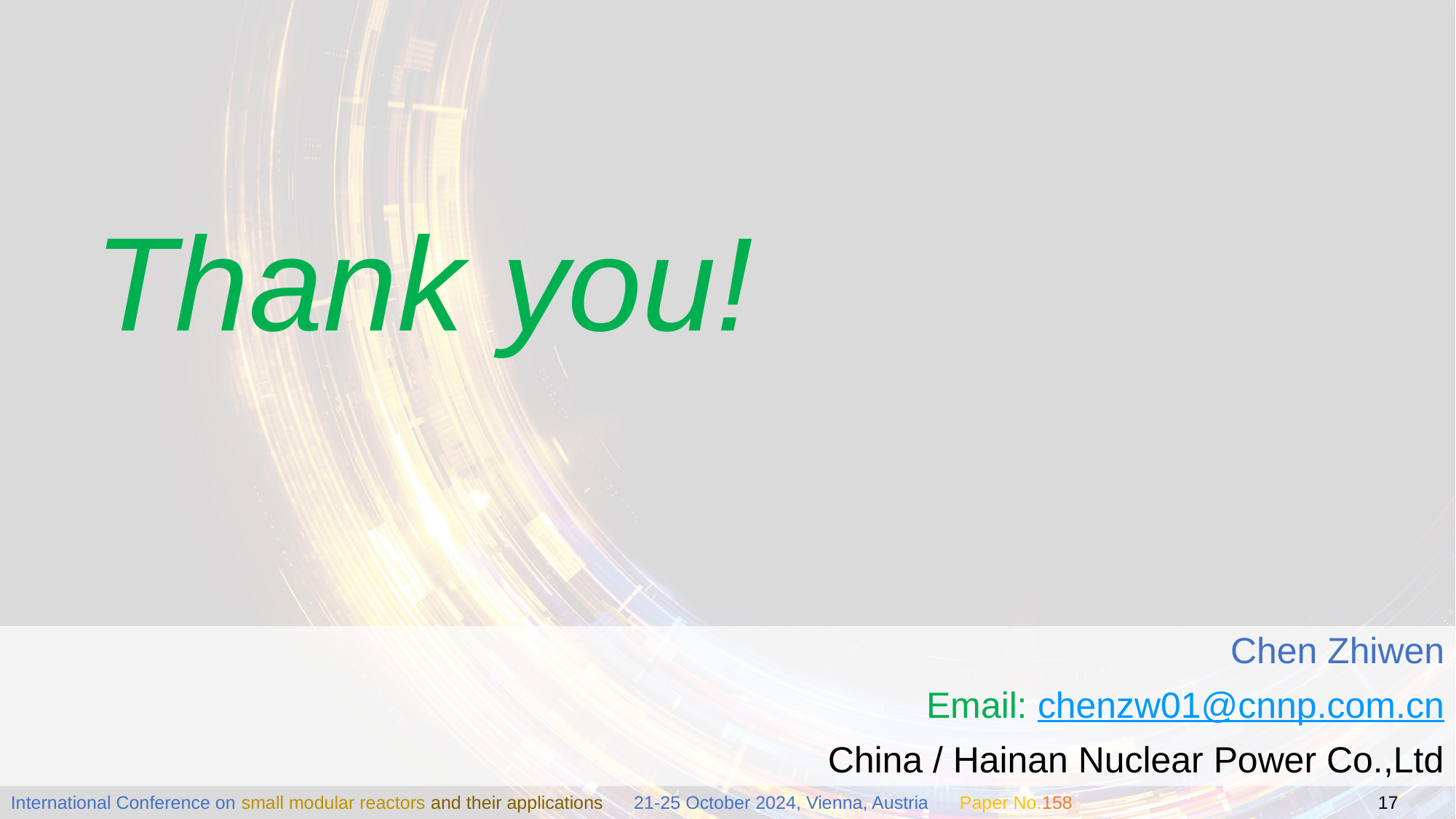

# Thank you!
Chen Zhiwen
Email: chenzw01@cnnp.com.cn
China / Hainan Nuclear Power Co.,Ltd
International Conference on small modular reactors and their applications      21-25 October 2024, Vienna, Austria      Paper No.158                                                            17